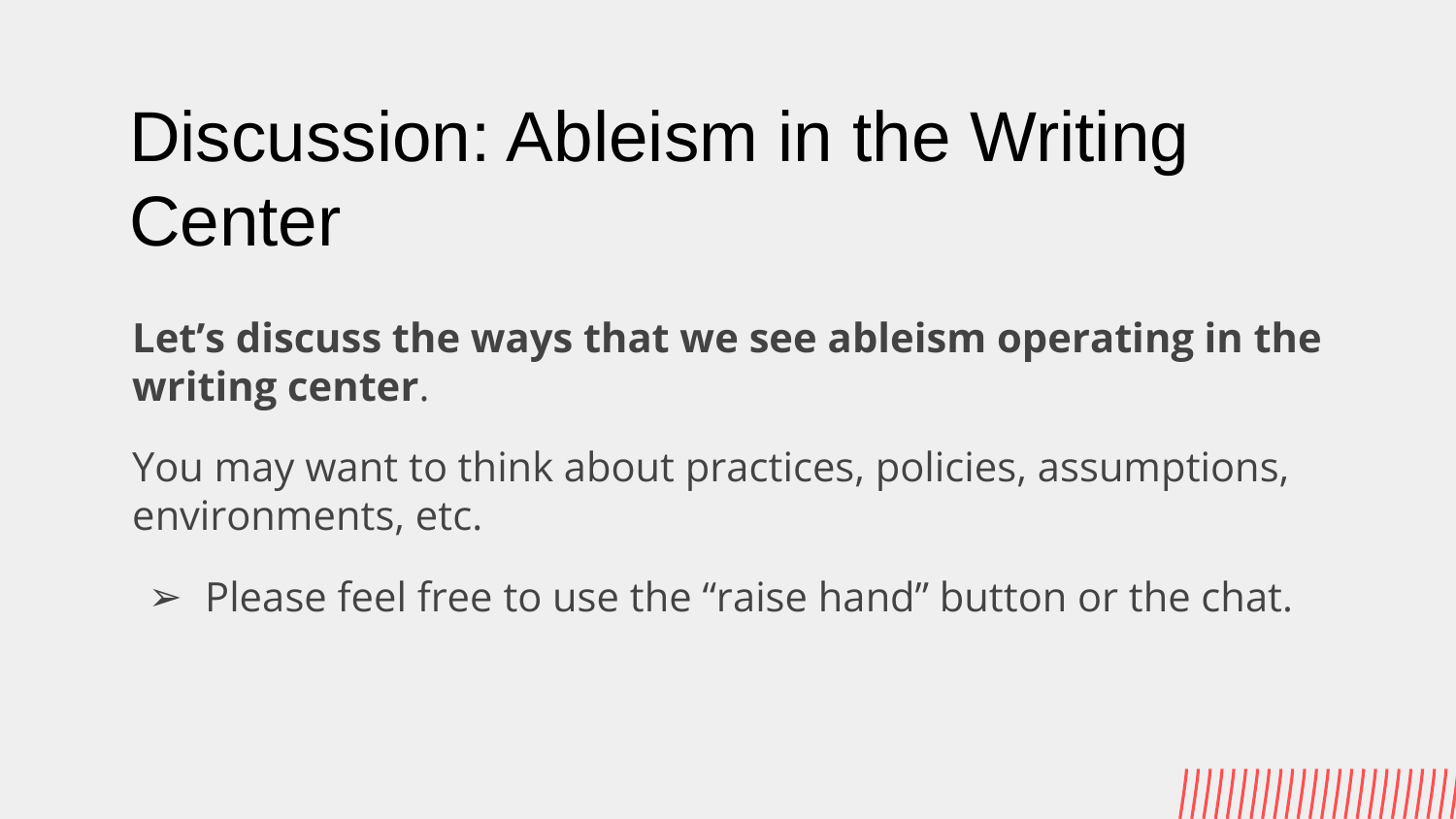

# Discussion: Ableism in the Writing Center

Let’s discuss the ways that we see ableism operating in the writing center.
You may want to think about practices, policies, assumptions, environments, etc.
Please feel free to use the “raise hand” button or the chat.